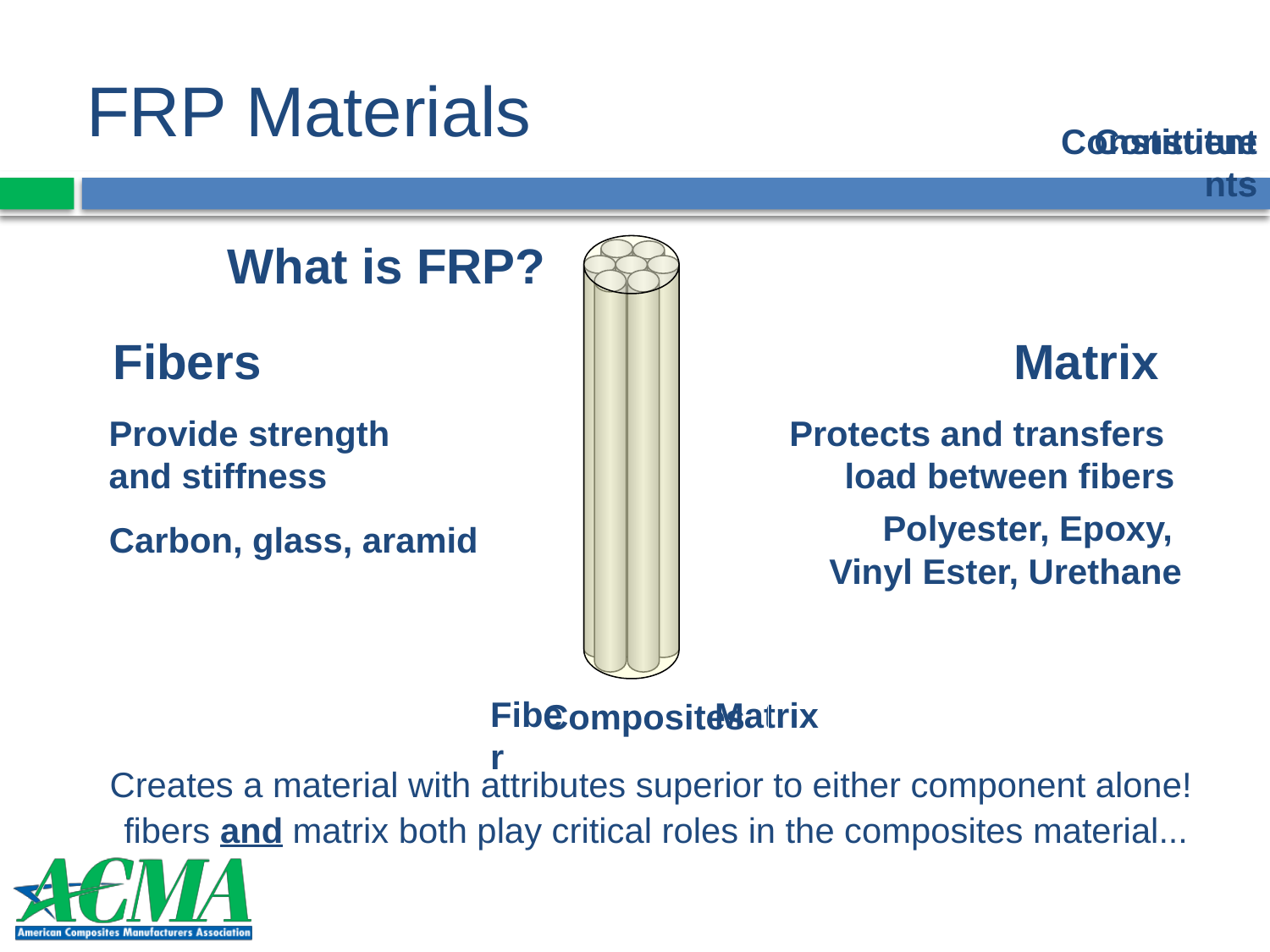

# FRP Materials
Constituents
Constituents
What is FRP?

Matrix

Fibers

Provide strength and stiffness
Protects and transfers
load between fibers
Polyester, Epoxy,
Vinyl Ester, Urethane
Carbon, glass, aramid
Fiber
Matrix
Composites
Creates a material with attributes superior to either component alone!
fibers and matrix both play critical roles in the composites material...